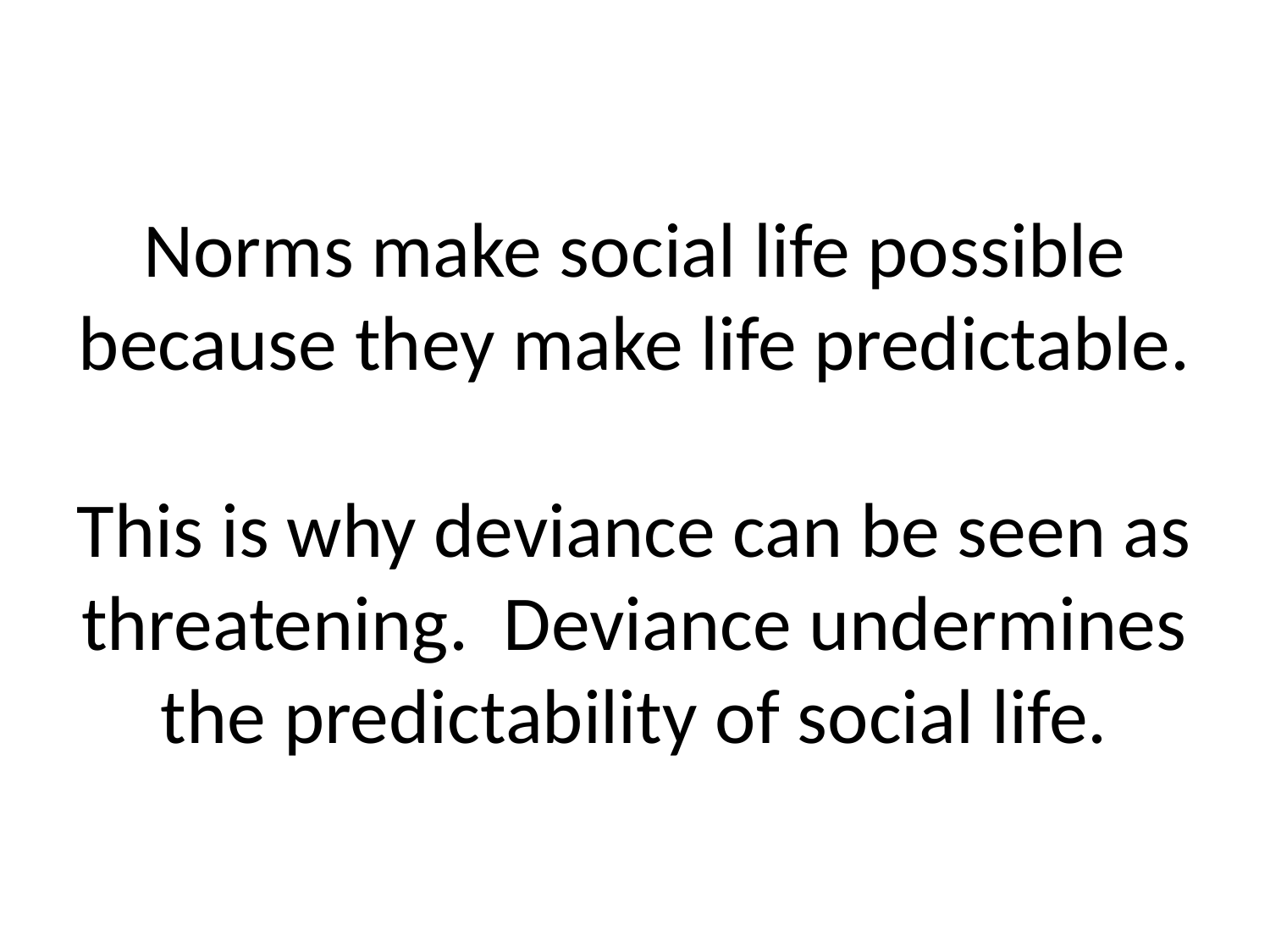

# Norms make social life possible because they make life predictable. This is why deviance can be seen as threatening.  Deviance undermines the predictability of social life.